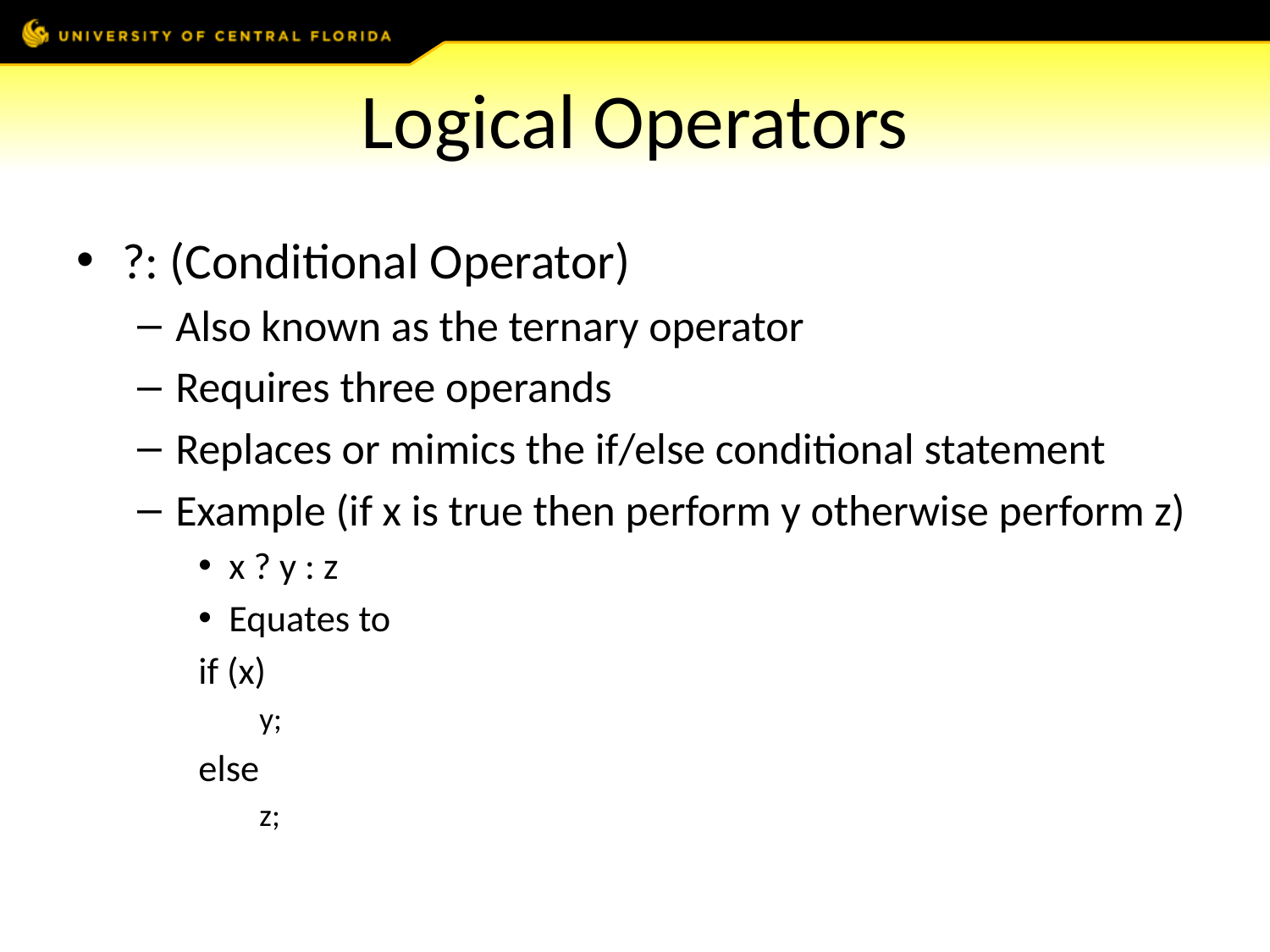

# Logical Operators
?: (Conditional Operator)
Also known as the ternary operator
Requires three operands
Replaces or mimics the if/else conditional statement
Example (if x is true then perform y otherwise perform z)
x ? y : z
Equates to
if (x)
y;
else
z;